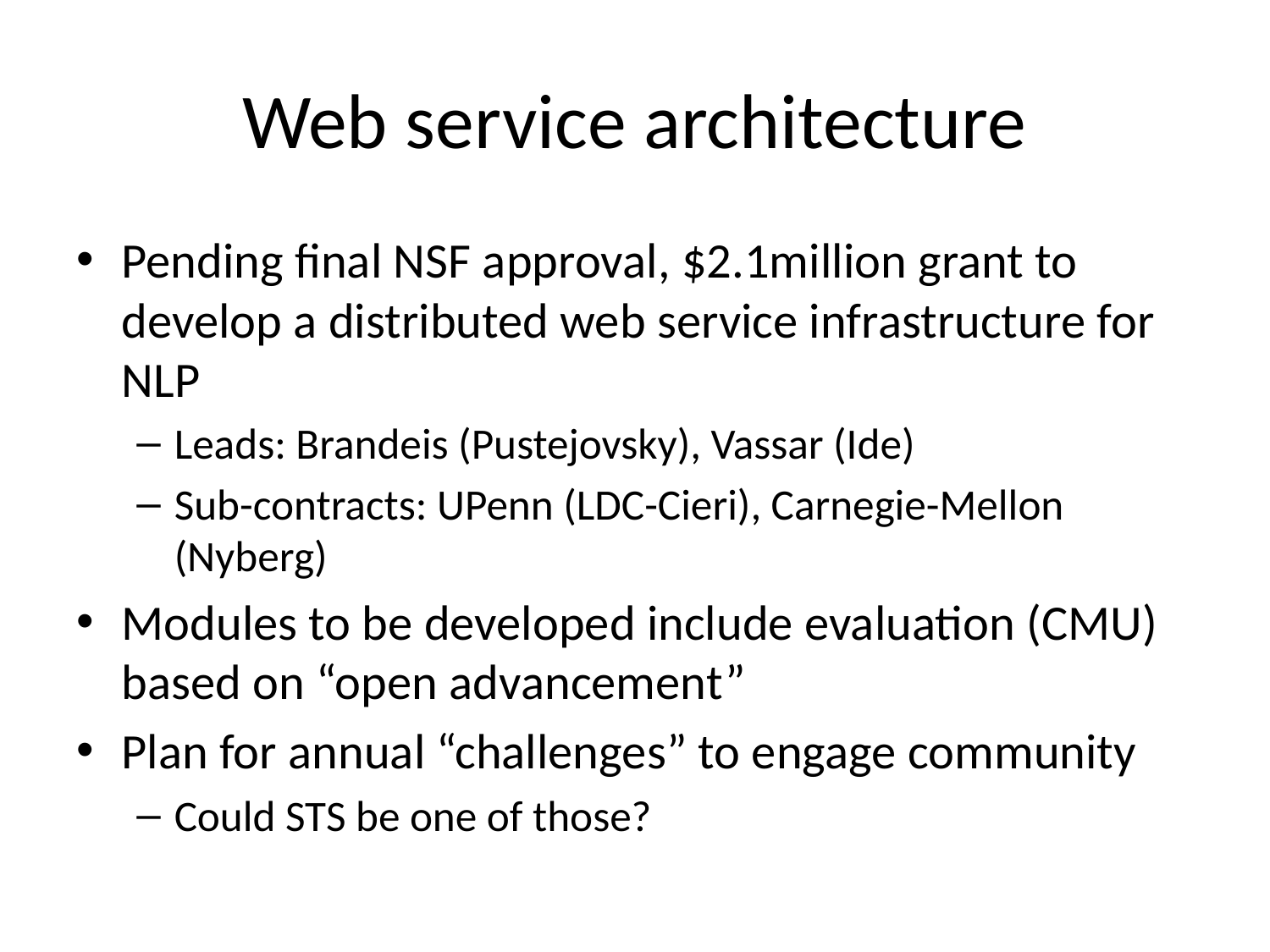

# Web service architecture
Pending final NSF approval, $2.1million grant to develop a distributed web service infrastructure for NLP
Leads: Brandeis (Pustejovsky), Vassar (Ide)
Sub-contracts: UPenn (LDC-Cieri), Carnegie-Mellon (Nyberg)
Modules to be developed include evaluation (CMU) based on “open advancement”
Plan for annual “challenges” to engage community
Could STS be one of those?